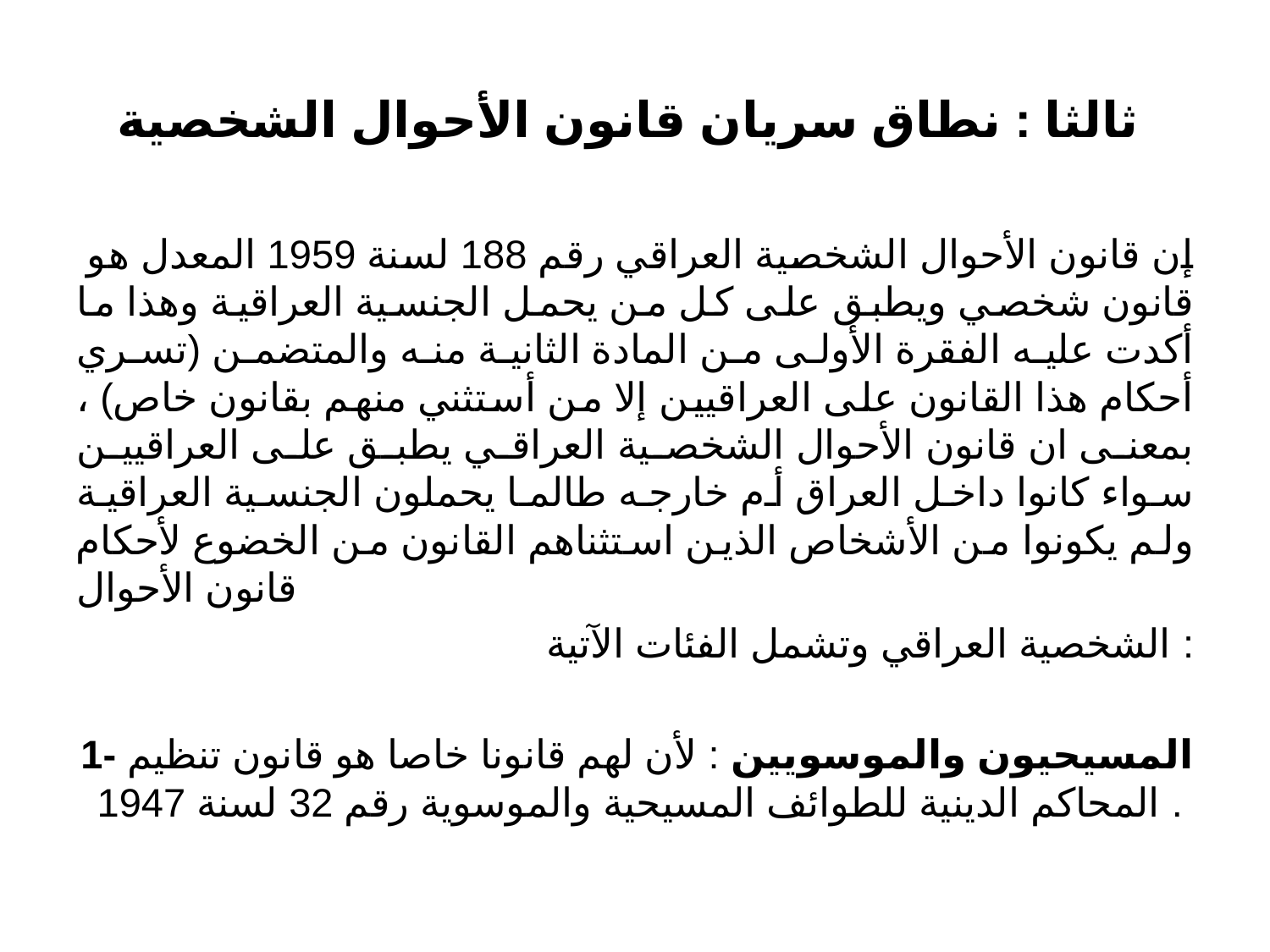

# ثالثا : نطاق سريان قانون الأحوال الشخصية
 إن قانون الأحوال الشخصية العراقي رقم 188 لسنة 1959 المعدل هو قانون شخصي ويطبق على كل من يحمل الجنسية العراقية وهذا ما أكدت عليه الفقرة الأولى من المادة الثانية منه والمتضمن (تسري أحكام هذا القانون على العراقيين إلا من أستثني منهم بقانون خاص) ، بمعنى ان قانون الأحوال الشخصية العراقي يطبق على العراقيين سواء كانوا داخل العراق أم خارجه طالما يحملون الجنسية العراقية ولم يكونوا من الأشخاص الذين استثناهم القانون من الخضوع لأحكام قانون الأحوال
الشخصية العراقي وتشمل الفئات الآتية :

1- المسيحيون والموسويين : لأن لهم قانونا خاصا هو قانون تنظيم المحاكم الدينية للطوائف المسيحية والموسوية رقم 32 لسنة 1947 .